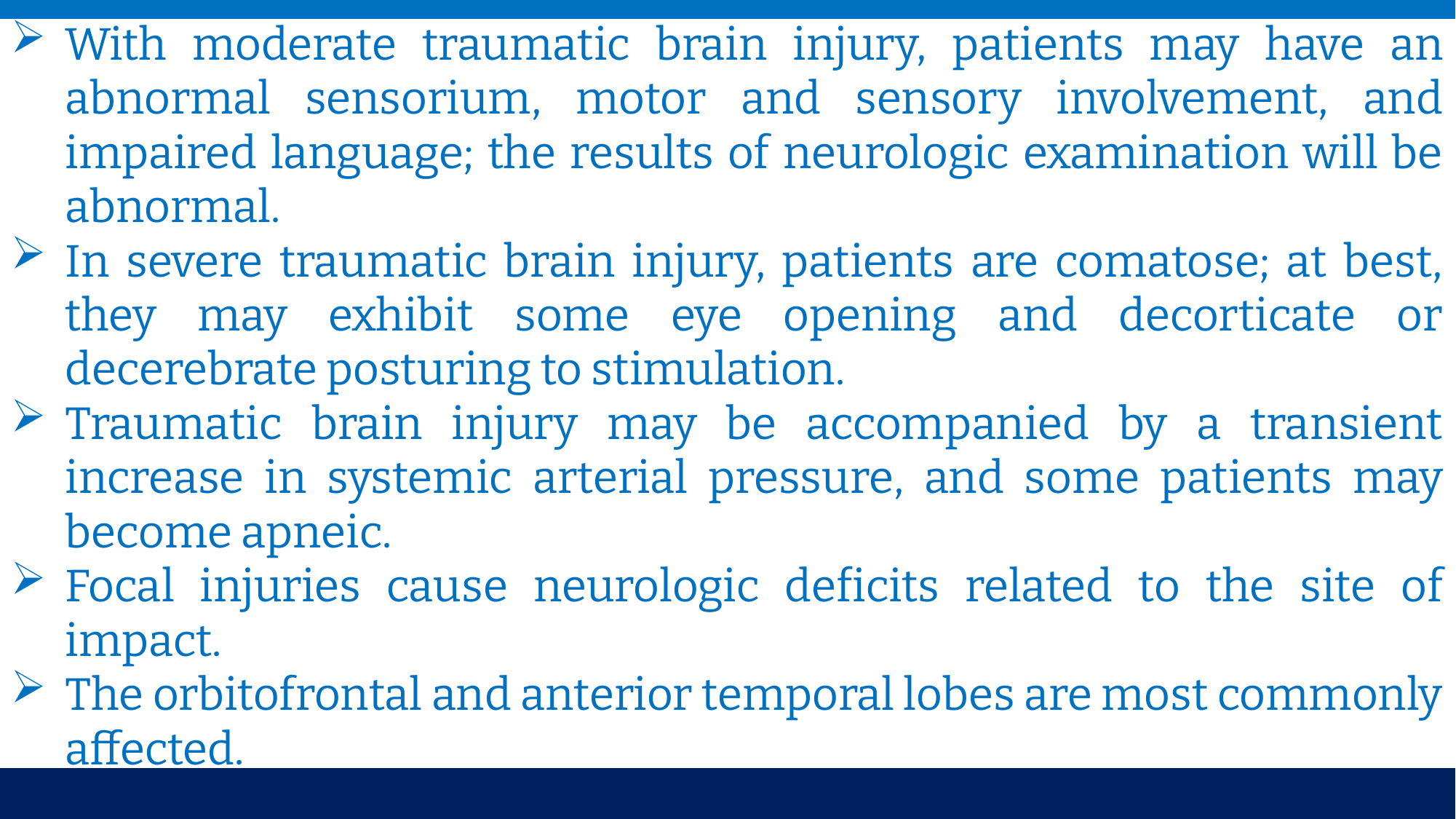

With moderate traumatic brain injury, patients may have an abnormal sensorium, motor and sensory involvement, and impaired language; the results of neurologic examination will be abnormal.
In severe traumatic brain injury, patients are comatose; at best, they may exhibit some eye opening and decorticate or decerebrate posturing to stimulation.
Traumatic brain injury may be accompanied by a transient increase in systemic arterial pressure, and some patients may become apneic.
Focal injuries cause neurologic deficits related to the site of impact.
The orbitofrontal and anterior temporal lobes are most commonly affected.